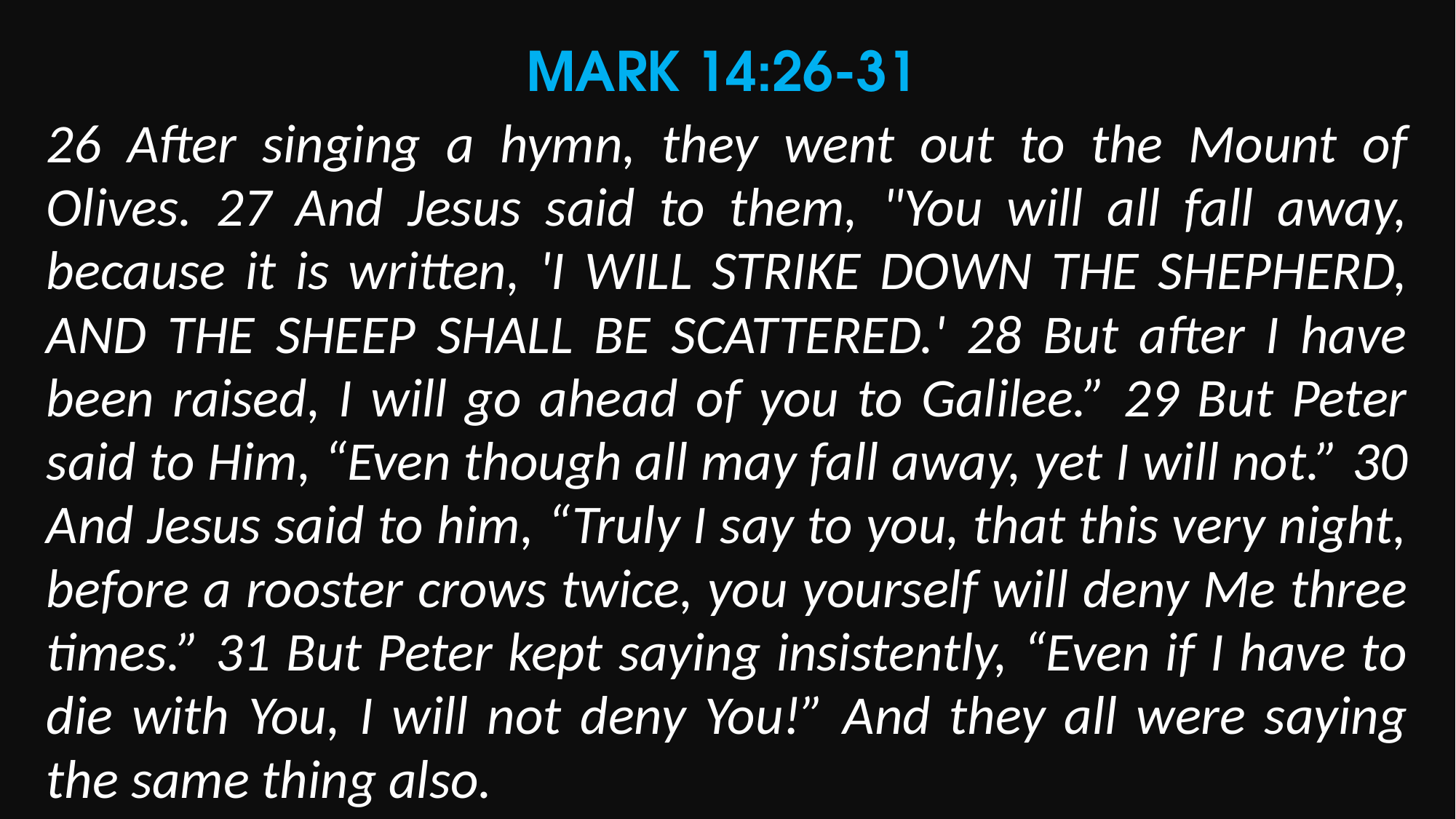

Mark 14:26-31
26 After singing a hymn, they went out to the Mount of Olives. 27 And Jesus said to them, "You will all fall away, because it is written, 'I WILL STRIKE DOWN THE SHEPHERD, AND THE SHEEP SHALL BE SCATTERED.' 28 But after I have been raised, I will go ahead of you to Galilee.” 29 But Peter said to Him, “Even though all may fall away, yet I will not.” 30 And Jesus said to him, “Truly I say to you, that this very night, before a rooster crows twice, you yourself will deny Me three times.” 31 But Peter kept saying insistently, “Even if I have to die with You, I will not deny You!” And they all were saying the same thing also.